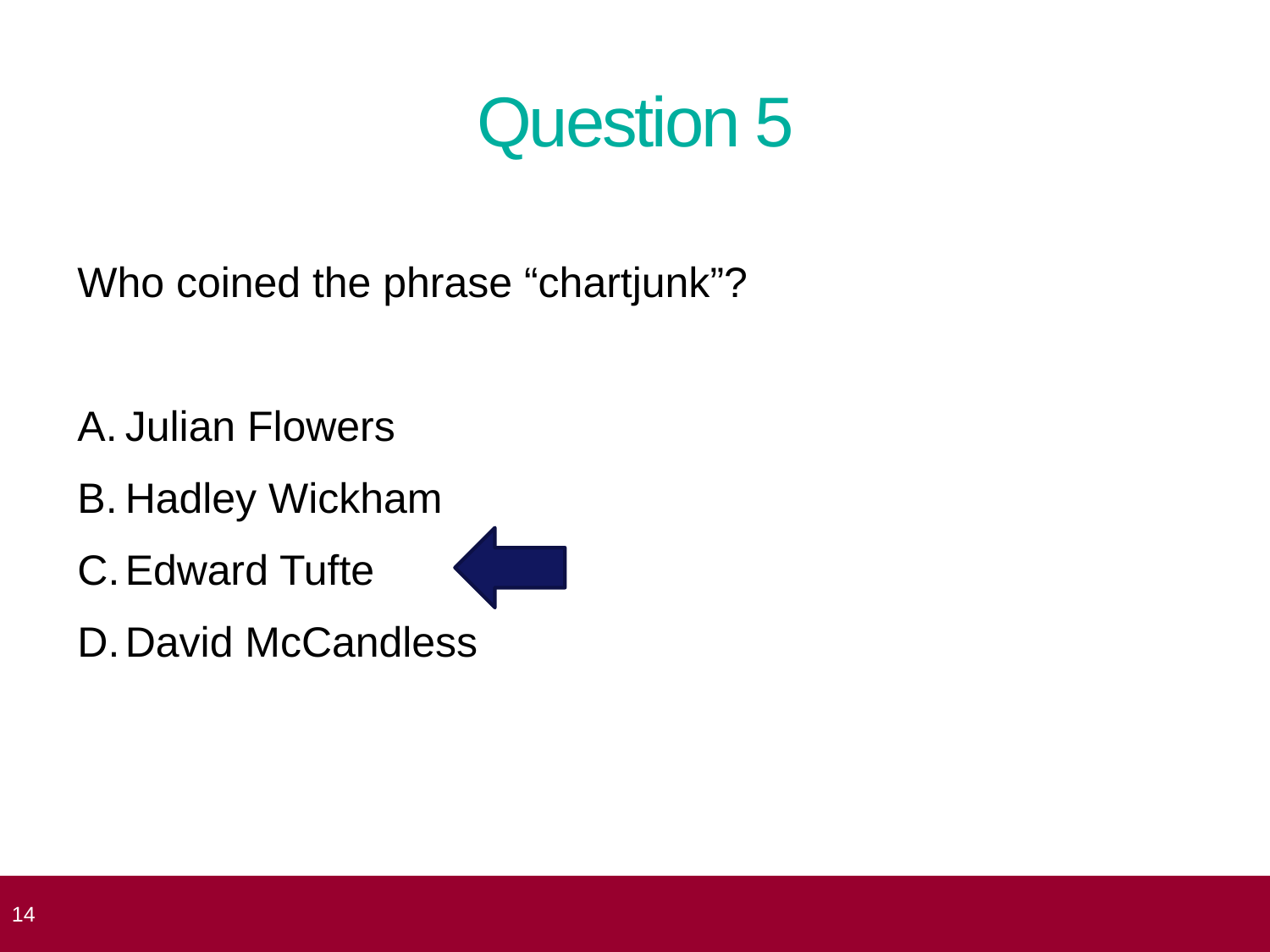

# Question 5

Who coined the phrase “chartjunk”?

Julian Flowers
Hadley Wickham
Edward Tufte
David McCandless

  14